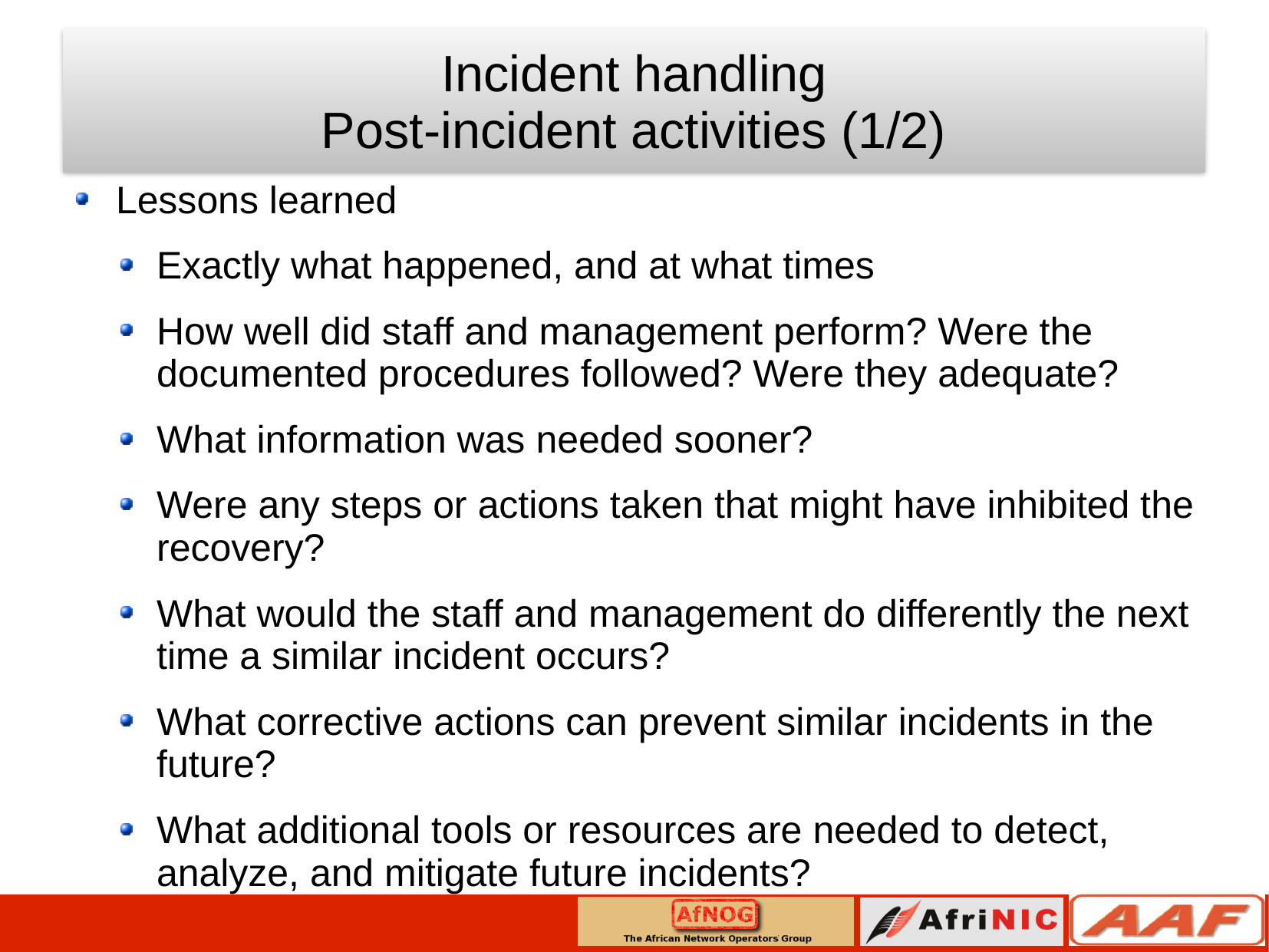

Incident handling
Post-incident activities (1/2)
Lessons learned
Exactly what happened, and at what times
How well did staff and management perform? Were the documented procedures followed? Were they adequate?
What information was needed sooner?
Were any steps or actions taken that might have inhibited the recovery?
What would the staff and management do differently the next time a similar incident occurs?
What corrective actions can prevent similar incidents in the future?
What additional tools or resources are needed to detect, analyze, and mitigate future incidents?